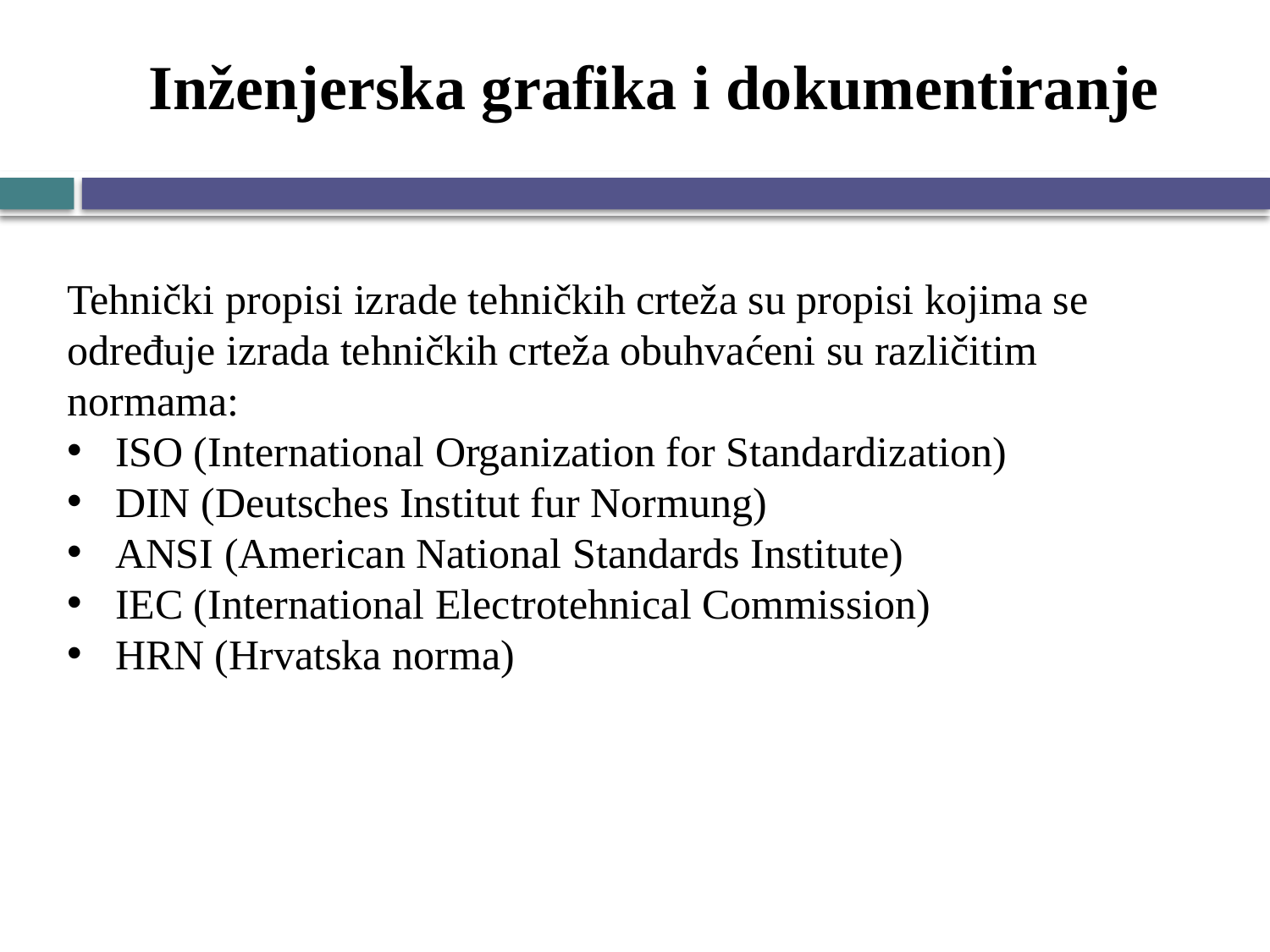

# Inženjerska grafika i dokumentiranje
Tehnički propisi izrade tehničkih crteža su propisi kojima se određuje izrada tehničkih crteža obuhvaćeni su različitim normama:
ISO (International Organization for Standardization)
DIN (Deutsches Institut fur Normung)
ANSI (American National Standards Institute)
IEC (International Electrotehnical Commission)
HRN (Hrvatska norma)